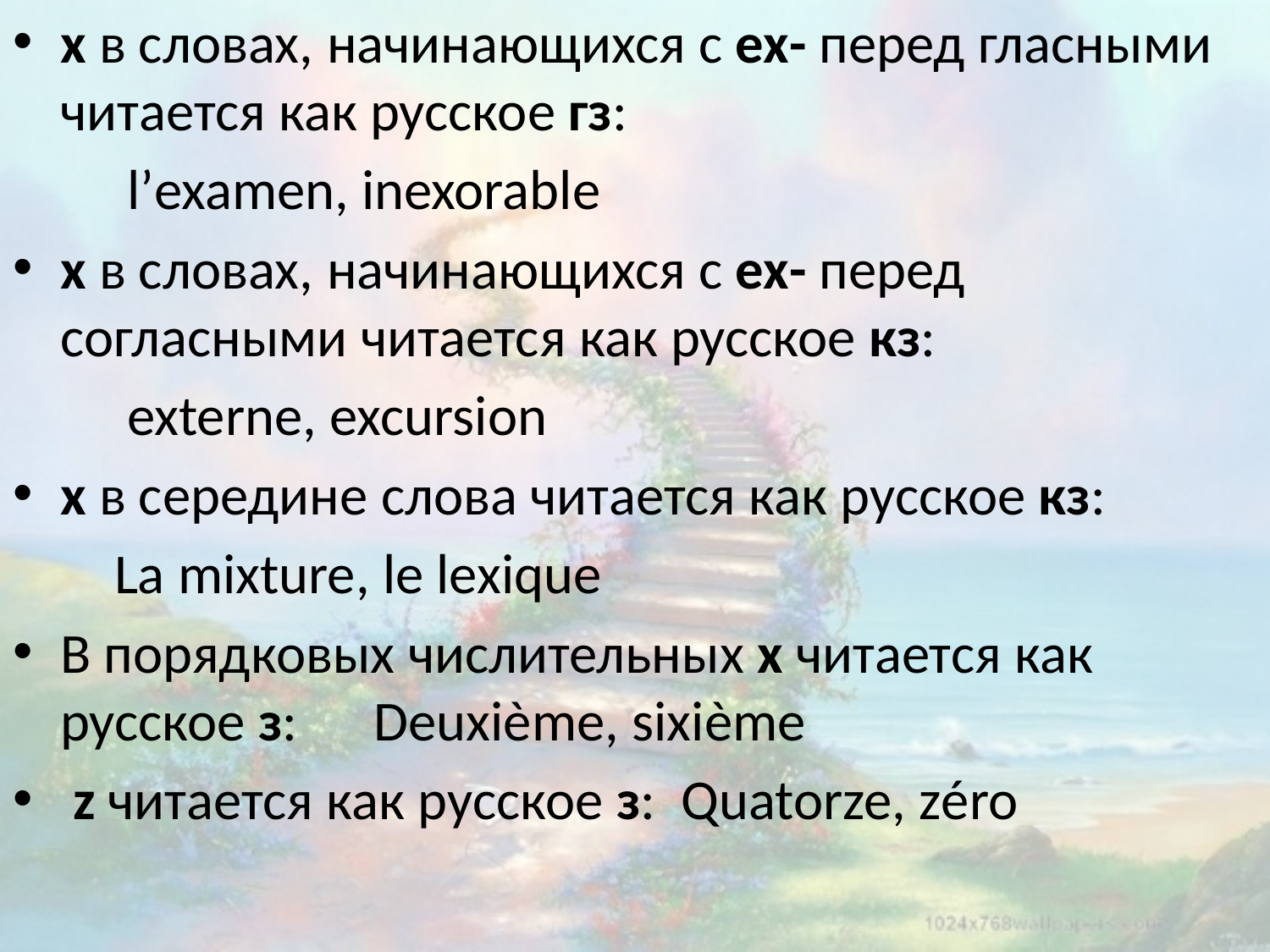

x в словах, начинающихся с ex- перед гласными читается как русское гз:
         l’examen, inexorable
x в словах, начинающихся с ex- перед согласными читается как русское кз:
         externe, excursion
x в середине слова читается как русское кз:
        La mixture, le lexique
В порядковых числительных x читается как русское з:      Deuxième, sixième
 z читается как русское з:  Quatorze, zéro